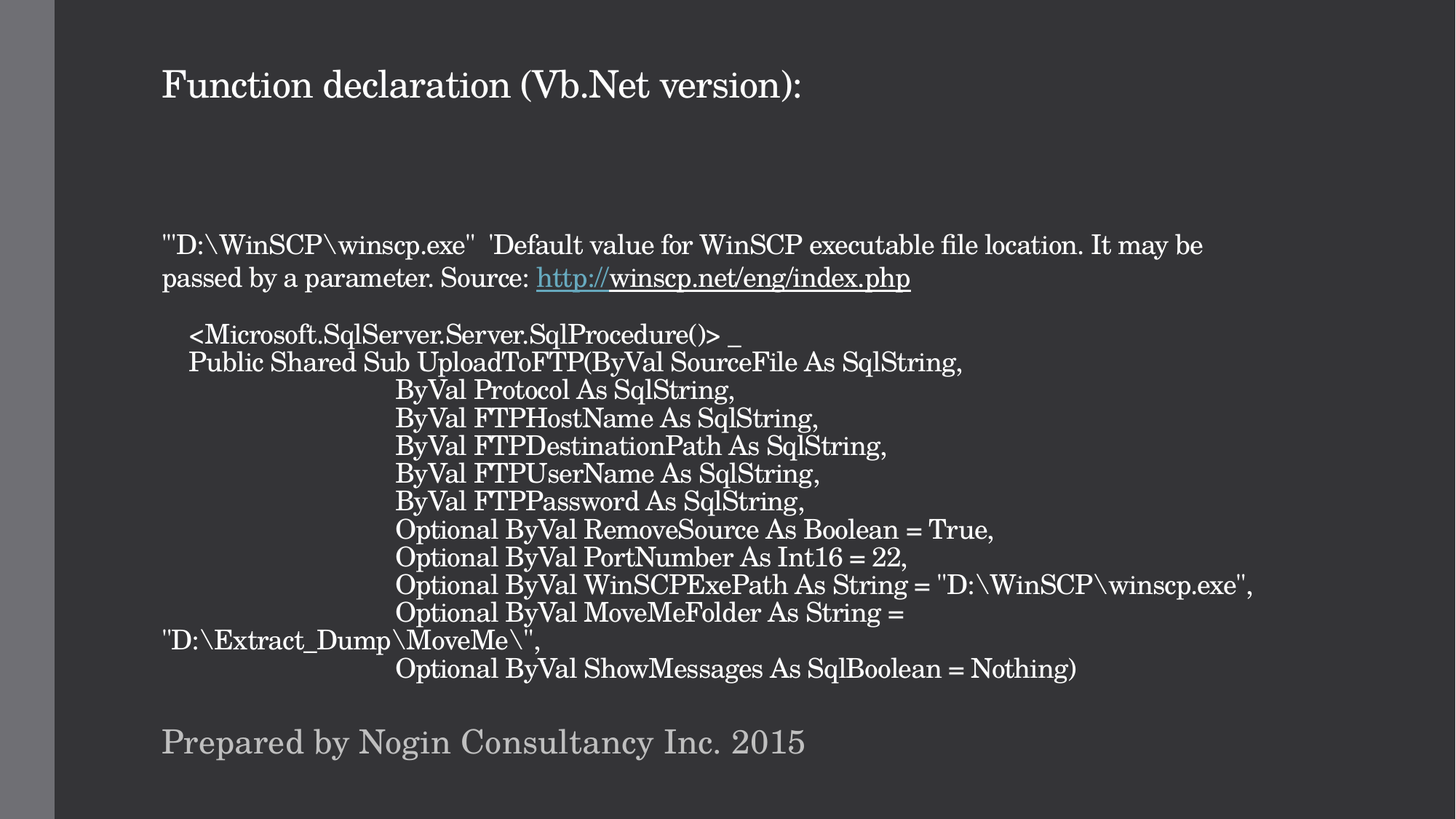

# Function declaration (Vb.Net version): '"D:\WinSCP\winscp.exe"  'Default value for WinSCP executable file location. It may be passed by a parameter. Source: http://winscp.net/eng/index.php <Microsoft.SqlServer.Server.SqlProcedure()> _ Public Shared Sub UploadToFTP(ByVal SourceFile As SqlString, ByVal Protocol As SqlString, ByVal FTPHostName As SqlString, ByVal FTPDestinationPath As SqlString, ByVal FTPUserName As SqlString, ByVal FTPPassword As SqlString, Optional ByVal RemoveSource As Boolean = True, Optional ByVal PortNumber As Int16 = 22, Optional ByVal WinSCPExePath As String = "D:\WinSCP\winscp.exe", Optional ByVal MoveMeFolder As String = 			  	"D:\Extract_Dump\MoveMe\", Optional ByVal ShowMessages As SqlBoolean = Nothing)
Prepared by Nogin Consultancy Inc. 2015